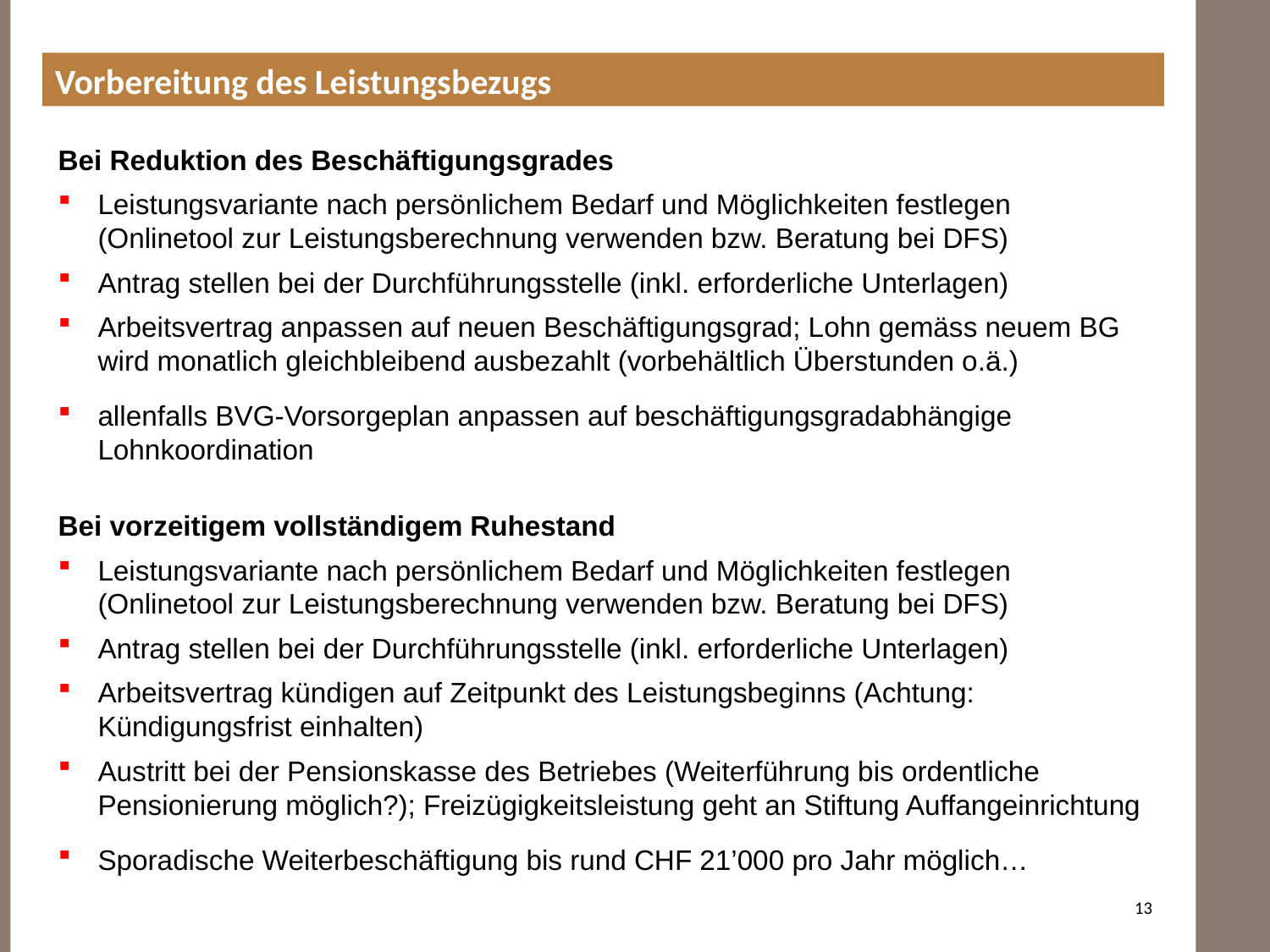

Vorbereitung des Leistungsbezugs

Bei Reduktion des Beschäftigungsgrades
Leistungsvariante nach persönlichem Bedarf und Möglichkeiten festlegen
(Onlinetool zur Leistungsberechnung verwenden bzw. Beratung bei DFS)
Antrag stellen bei der Durchführungsstelle (inkl. erforderliche Unterlagen)
Arbeitsvertrag anpassen auf neuen Beschäftigungsgrad; Lohn gemäss neuem BG wird monatlich gleichbleibend ausbezahlt (vorbehältlich Überstunden o.ä.)
allenfalls BVG-Vorsorgeplan anpassen auf beschäftigungsgradabhängige Lohnkoordination
Bei vorzeitigem vollständigem Ruhestand
Leistungsvariante nach persönlichem Bedarf und Möglichkeiten festlegen
(Onlinetool zur Leistungsberechnung verwenden bzw. Beratung bei DFS)
Antrag stellen bei der Durchführungsstelle (inkl. erforderliche Unterlagen)
Arbeitsvertrag kündigen auf Zeitpunkt des Leistungsbeginns (Achtung: Kündigungsfrist einhalten)
Austritt bei der Pensionskasse des Betriebes (Weiterführung bis ordentliche Pensionierung möglich?); Freizügigkeitsleistung geht an Stiftung Auffangeinrichtung
Sporadische Weiterbeschäftigung bis rund CHF 21’000 pro Jahr möglich…
13